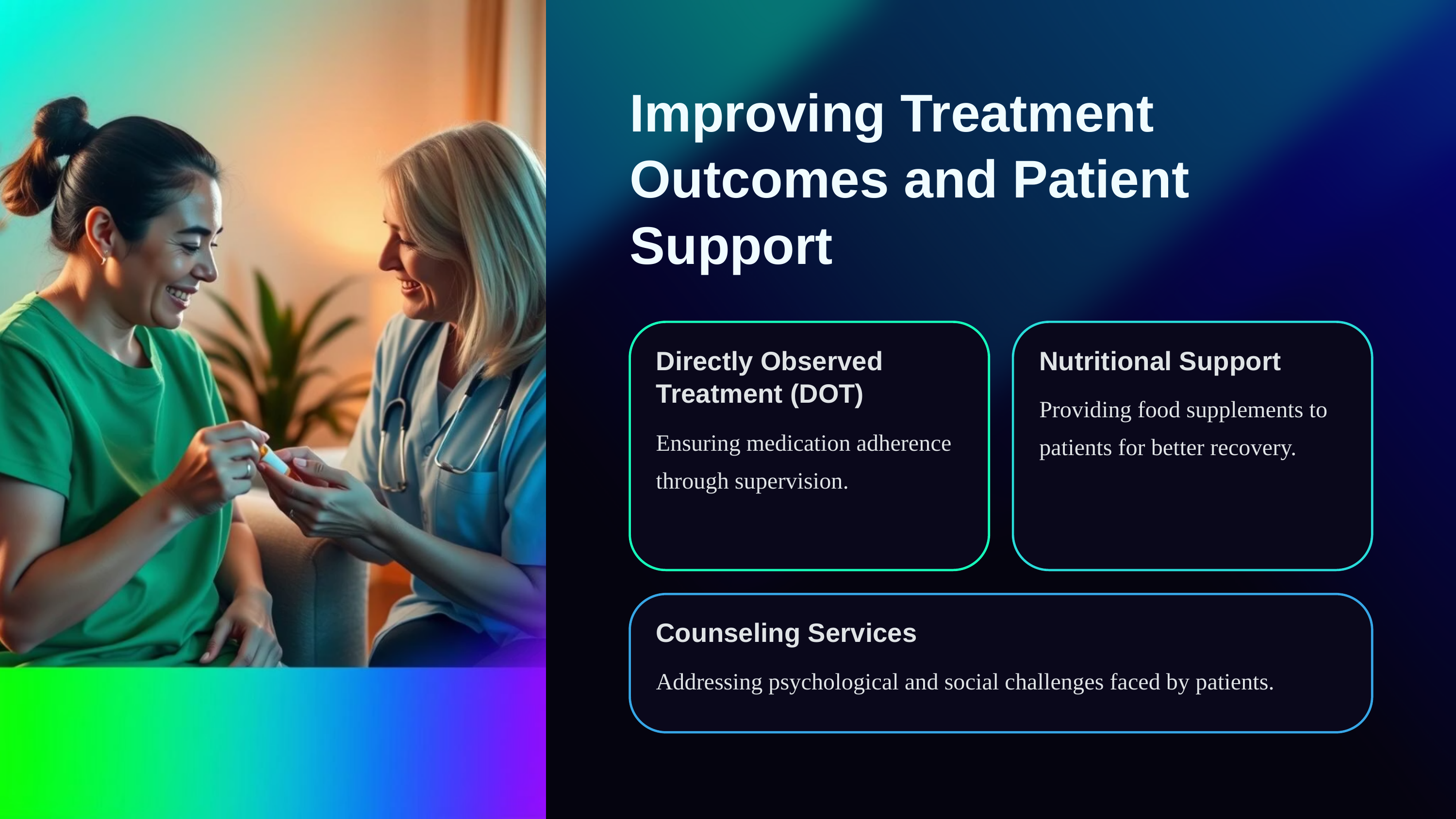

Improving Treatment Outcomes and Patient Support

Directly Observed Treatment (DOT)
Nutritional Support
Providing food supplements to patients for better recovery.
Ensuring medication adherence through supervision.

Counseling Services
Addressing psychological and social challenges faced by patients.